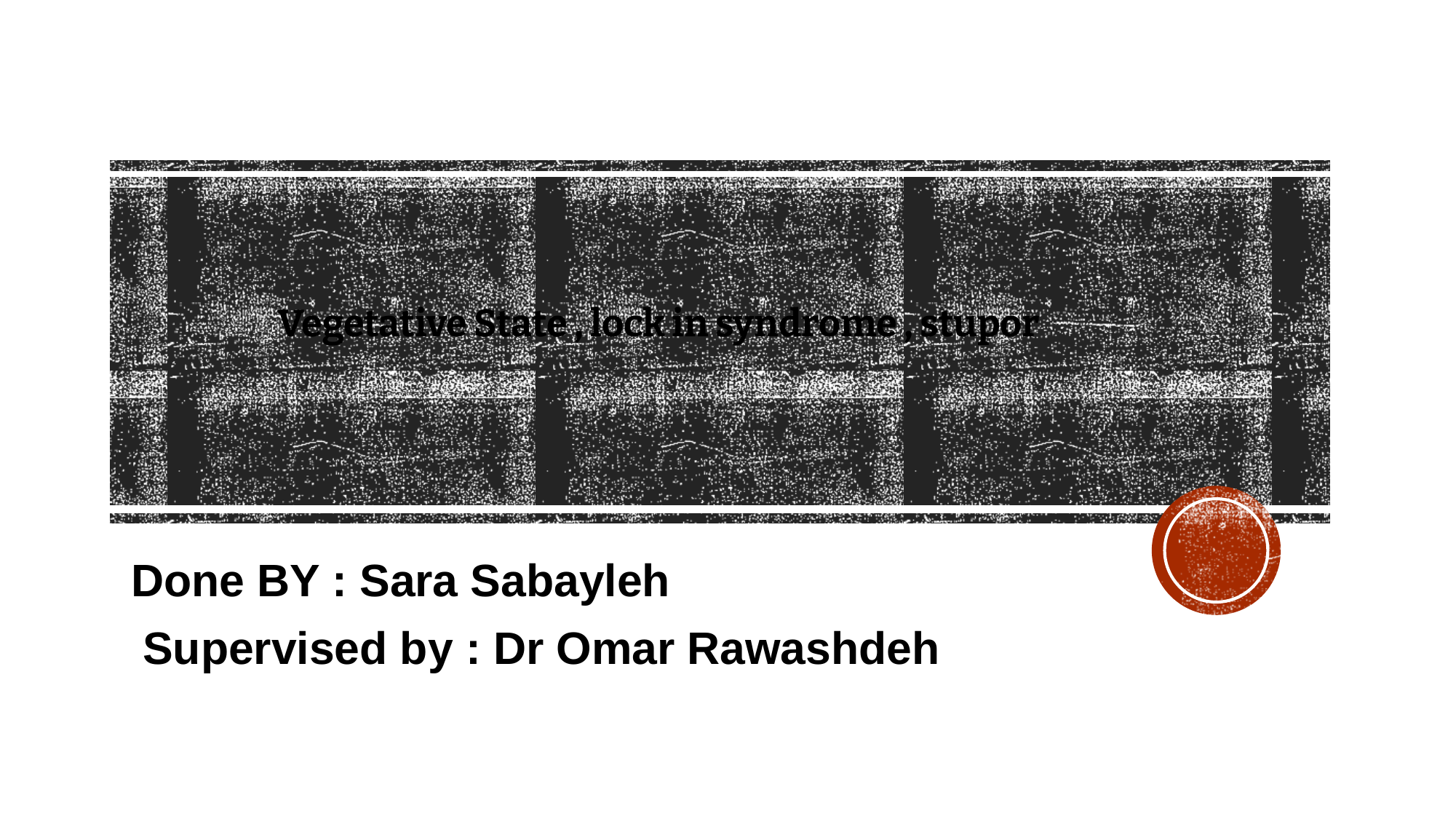

Vegetative State , lock in syndrome , stupor
Done BY : Sara Sabayleh
Supervised by : Dr Omar Rawashdeh